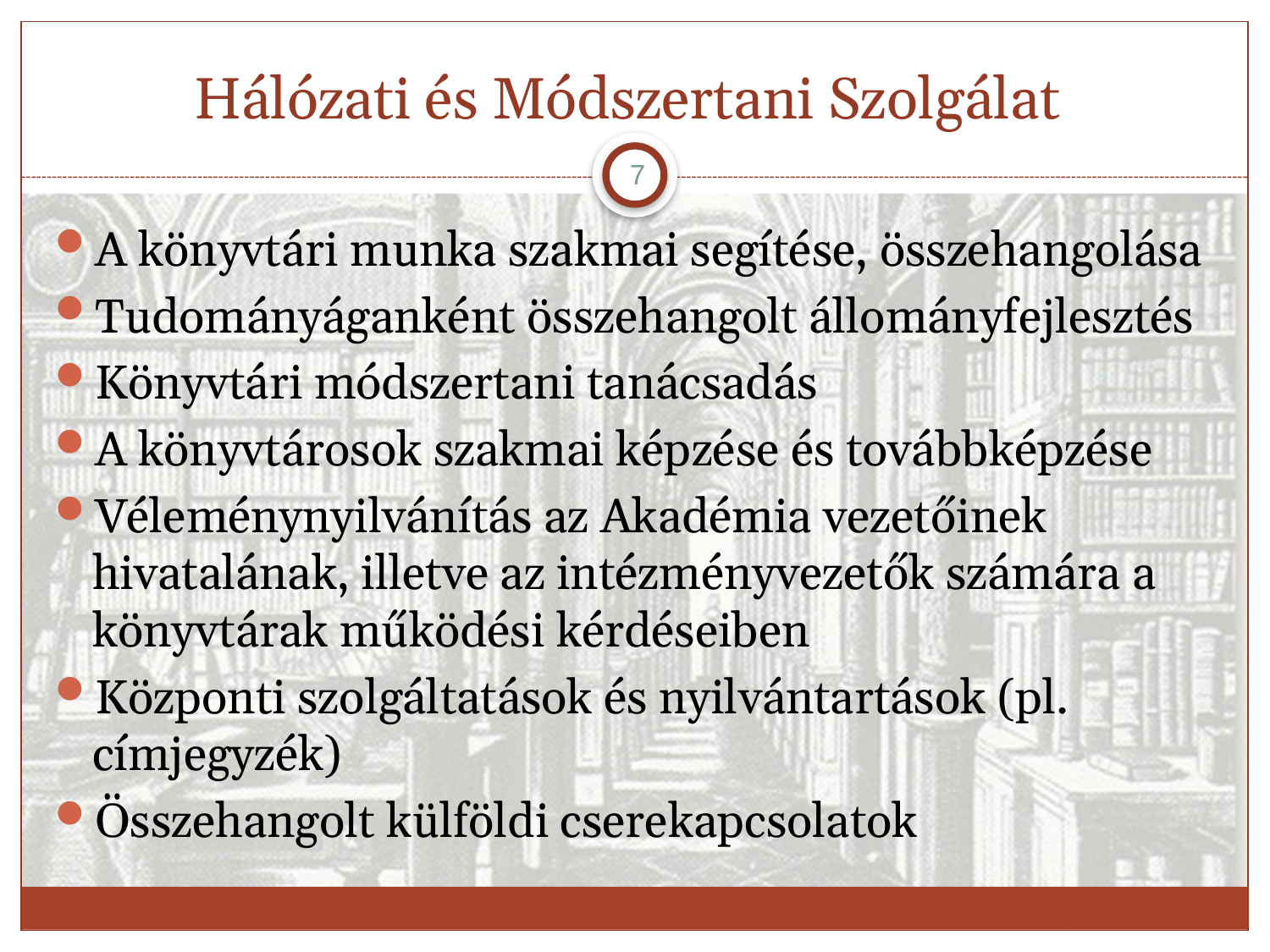

# Hálózati és Módszertani Szolgálat
7
A könyvtári munka szakmai segítése, összehangolása
Tudományáganként összehangolt állományfejlesztés
Könyvtári módszertani tanácsadás
A könyvtárosok szakmai képzése és továbbképzése
Véleménynyilvánítás az Akadémia vezetőinek hivatalának, illetve az intézményvezetők számára a könyvtárak működési kérdéseiben
Központi szolgáltatások és nyilvántartások (pl. címjegyzék)
Összehangolt külföldi cserekapcsolatok